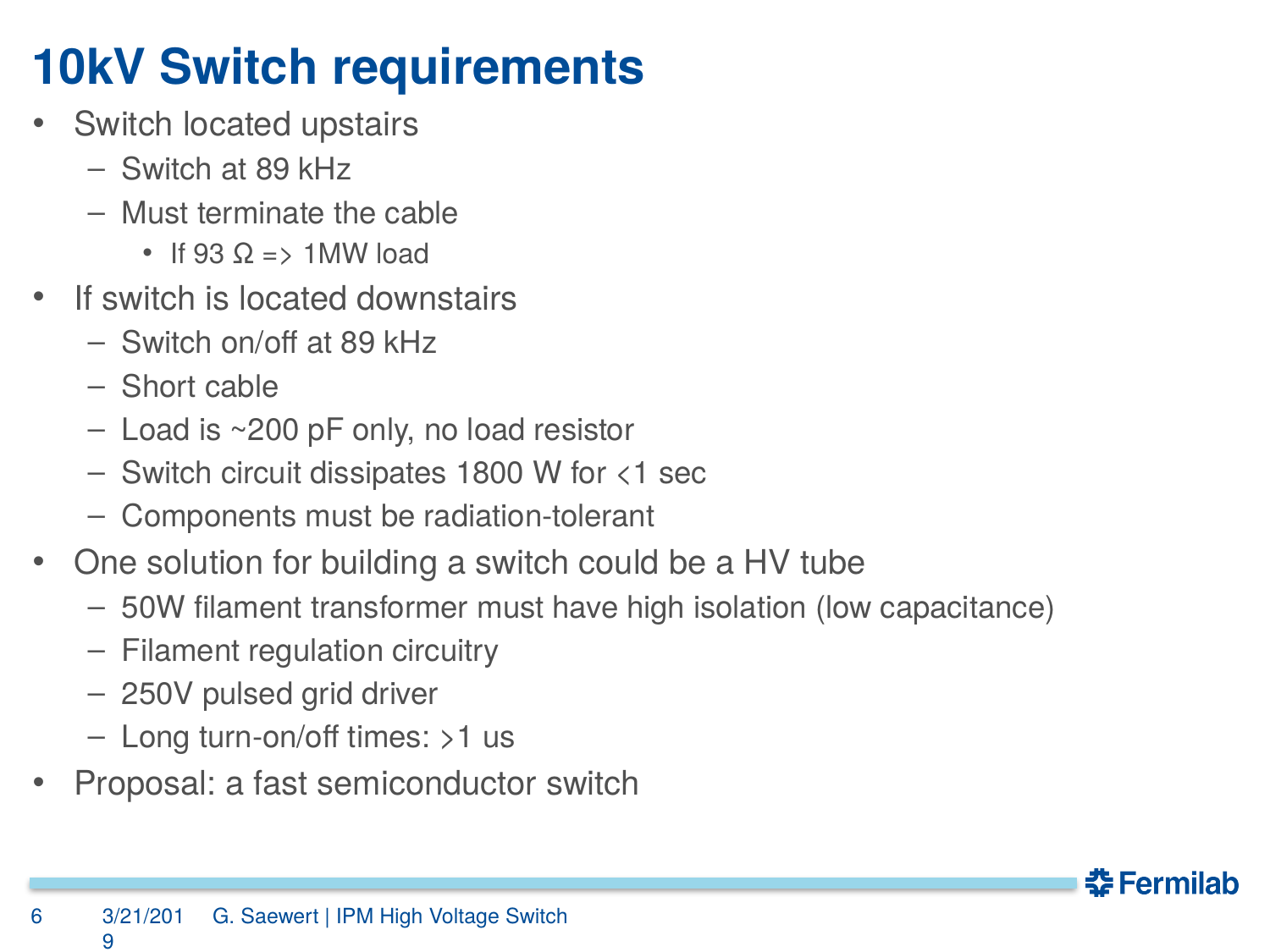

# 10kV Switch requirements
Switch located upstairs
Switch at 89 kHz
Must terminate the cable
If 93 Ω => 1MW load
If switch is located downstairs
Switch on/off at 89 kHz
Short cable
Load is ~200 pF only, no load resistor
Switch circuit dissipates 1800 W for <1 sec
Components must be radiation-tolerant
One solution for building a switch could be a HV tube
50W filament transformer must have high isolation (low capacitance)
Filament regulation circuitry
250V pulsed grid driver
Long turn-on/off times: >1 us
Proposal: a fast semiconductor switch
6
3/21/2019
G. Saewert | IPM High Voltage Switch